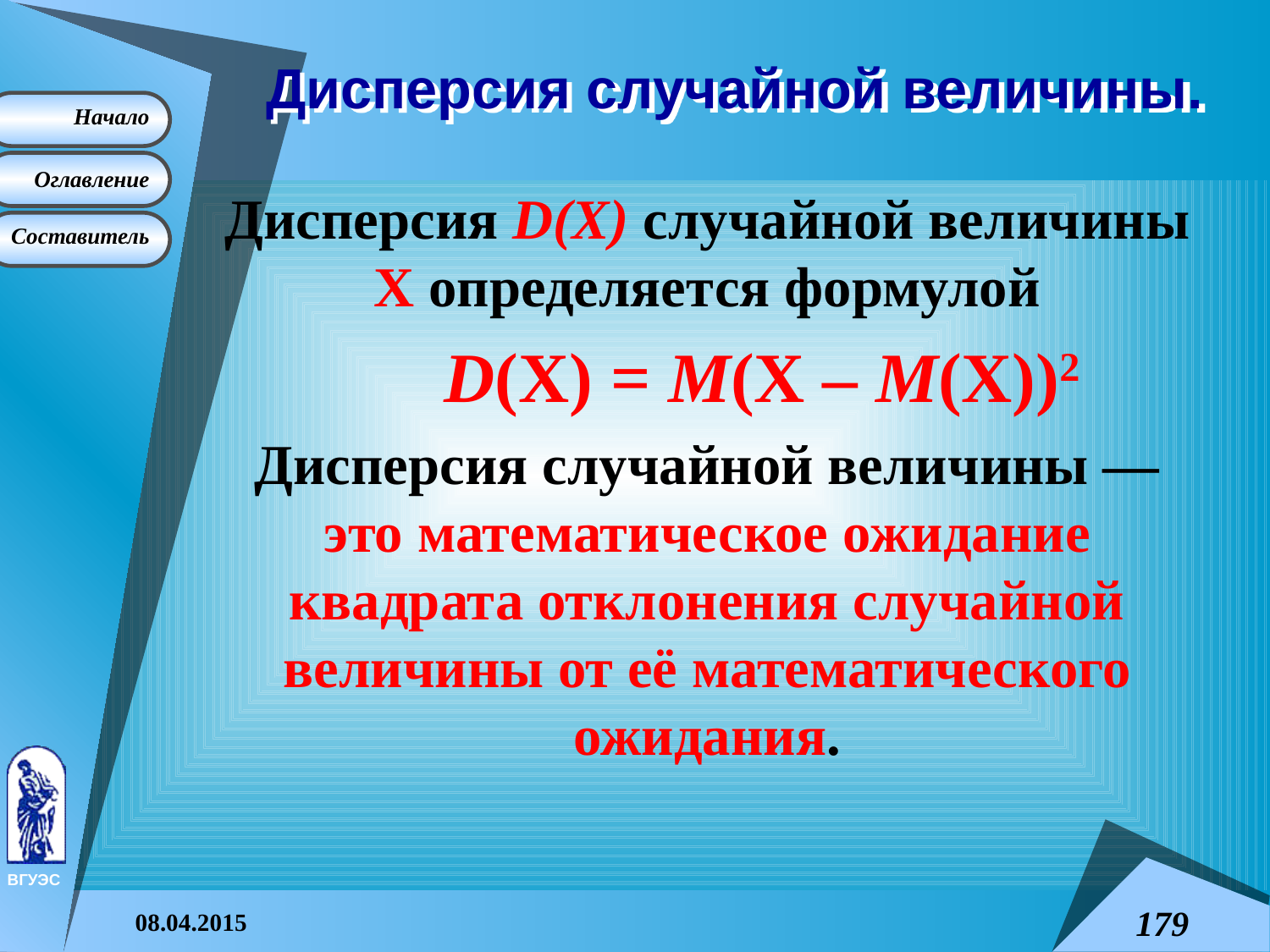

# Дисперсия случайной величины.
Дисперсия D(X) случайной величины X определяется формулой
	D(X) = M(X – M(X))2
Дисперсия случайной величины — это математическое ожидание квадрата отклонения случайной величины от её математического ожидания.

08.04.2015
179